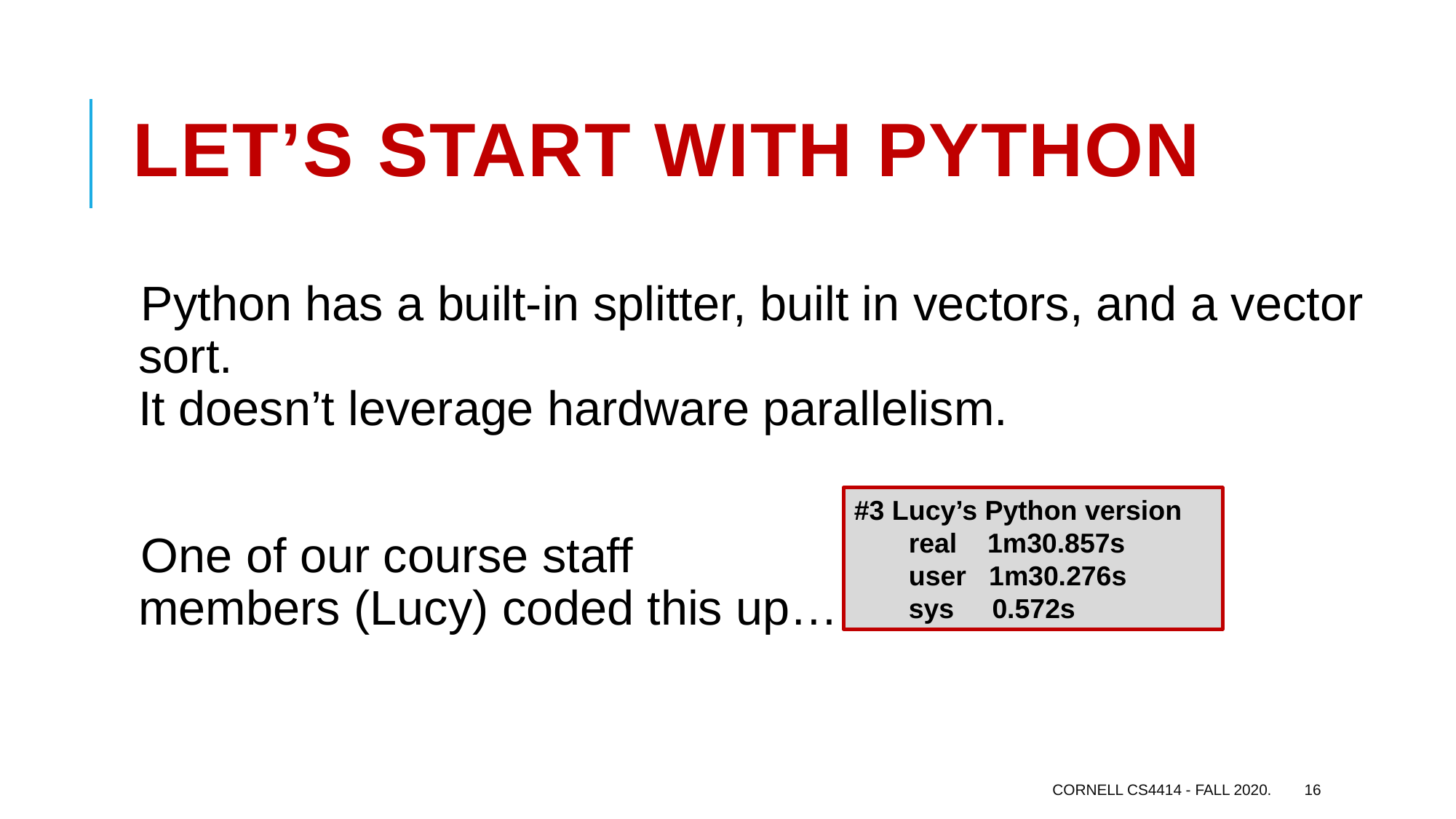

# Let’s start with Python
Python has a built-in splitter, built in vectors, and a vector sort.
It doesn’t leverage hardware parallelism.

One of our course staff
members (Lucy) coded this up…

#3 Lucy’s Python version
real    1m30.857s
user   1m30.276s
sys     0.572s
Cornell CS4414 - Fall 2020.
16